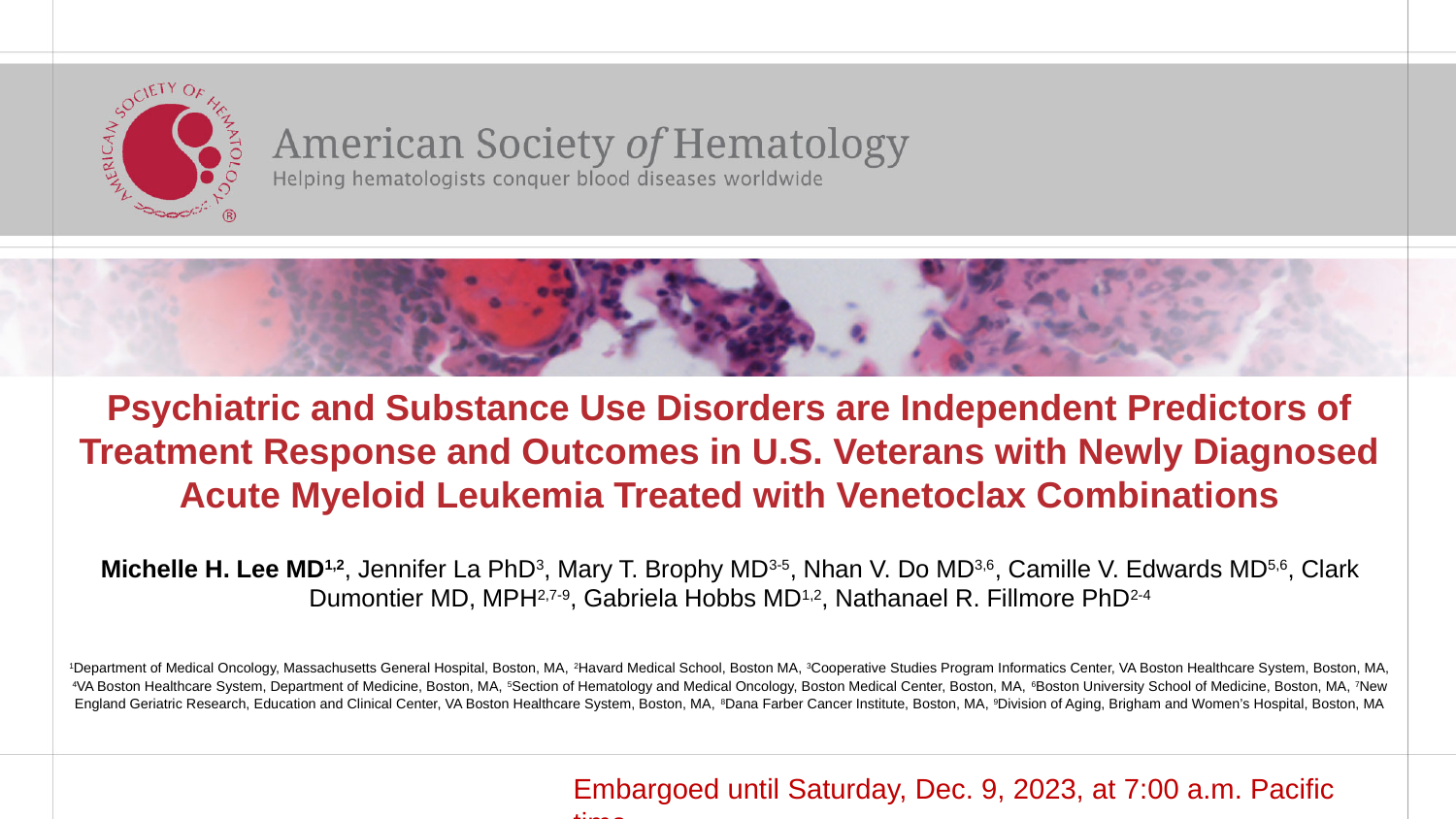

# Psychiatric and Substance Use Disorders are Independent Predictors of Treatment Response and Outcomes in U.S. Veterans with Newly Diagnosed Acute Myeloid Leukemia Treated with Venetoclax Combinations
Michelle H. Lee MD1,2, Jennifer La PhD3, Mary T. Brophy MD3-5, Nhan V. Do MD3,6, Camille V. Edwards MD5,6, Clark Dumontier MD, MPH2,7-9, Gabriela Hobbs MD1,2, Nathanael R. Fillmore PhD2-4

1Department of Medical Oncology, Massachusetts General Hospital, Boston, MA, 2Havard Medical School, Boston MA, 3Cooperative Studies Program Informatics Center, VA Boston Healthcare System, Boston, MA, 4VA Boston Healthcare System, Department of Medicine, Boston, MA, 5Section of Hematology and Medical Oncology, Boston Medical Center, Boston, MA, 6Boston University School of Medicine, Boston, MA, 7New England Geriatric Research, Education and Clinical Center, VA Boston Healthcare System, Boston, MA, 8Dana Farber Cancer Institute, Boston, MA, 9Division of Aging, Brigham and Women’s Hospital, Boston, MA

Embargoed until Saturday, Dec. 9, 2023, at 7:00 a.m. Pacific time